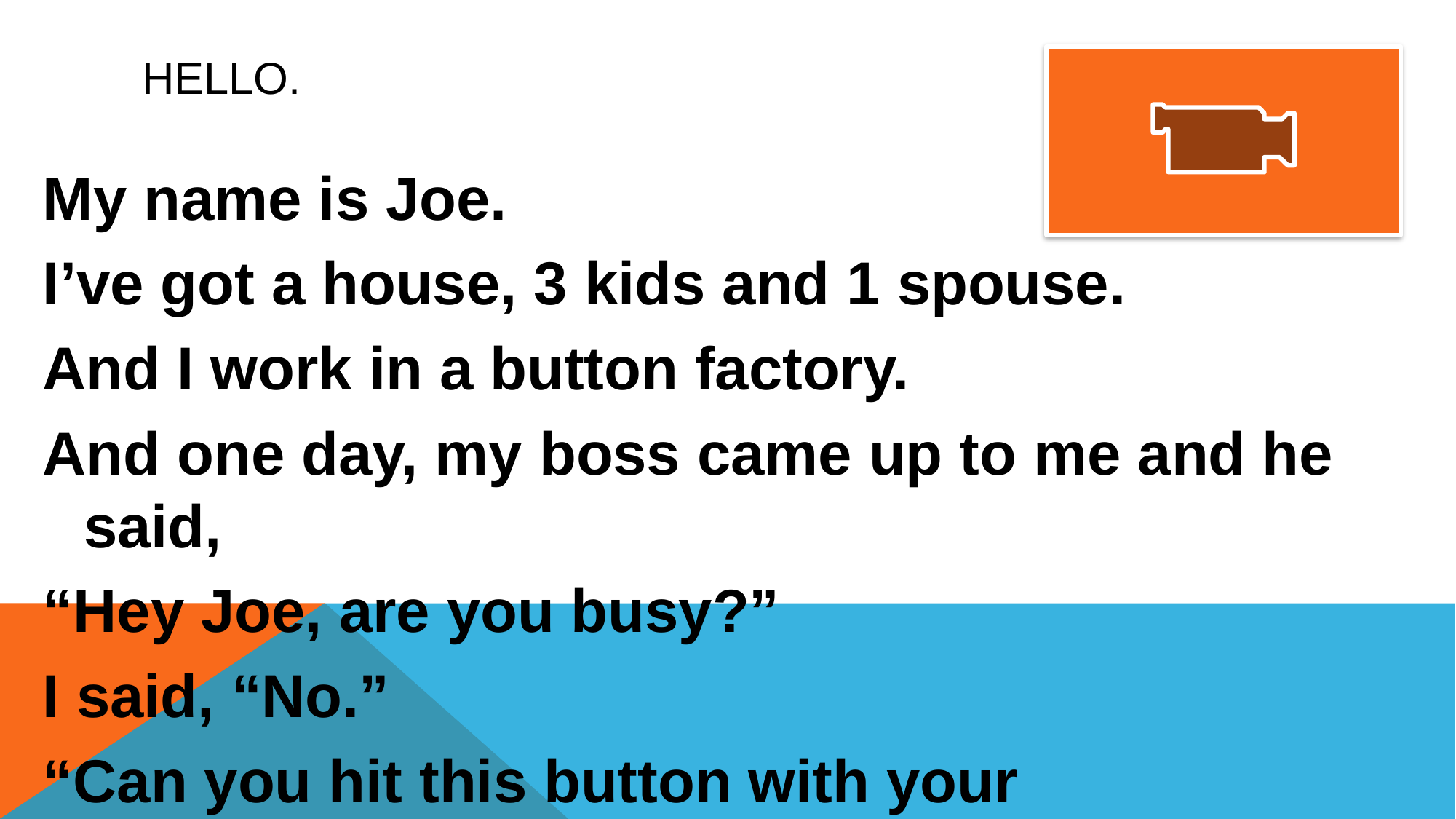

# Hello.

My name is Joe.
I’ve got a house, 3 kids and 1 spouse.
And I work in a button factory.
And one day, my boss came up to me and he said,
“Hey Joe, are you busy?”
I said, “No.”
“Can you hit this button with your _____________ ?”